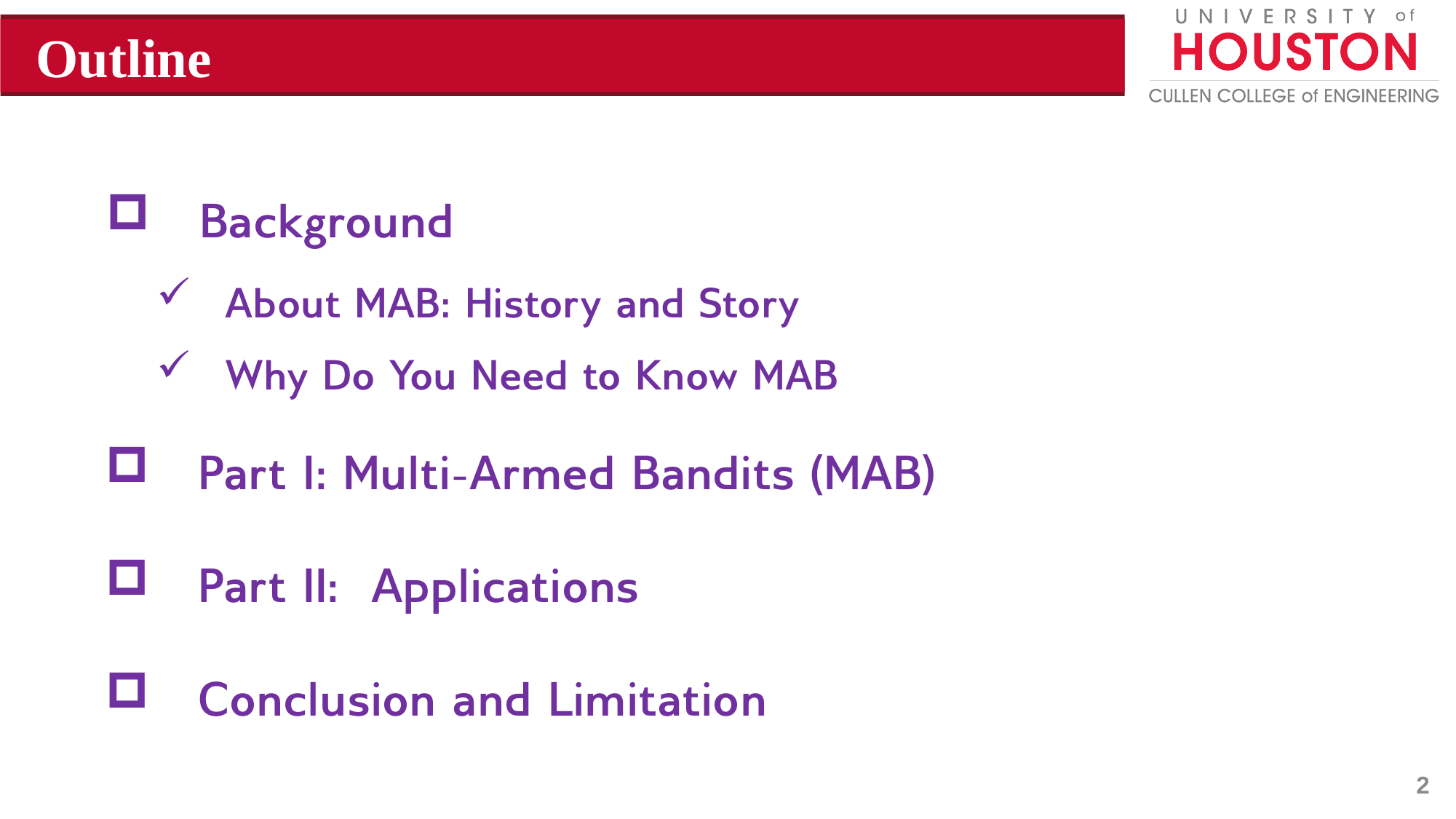

Outline
   Background

  About MAB: History and Story
  Why Do You Need to Know MAB
   Part I: Multi-Armed Bandits (MAB)
   Part II:  Applications
   Conclusion and Limitation
2